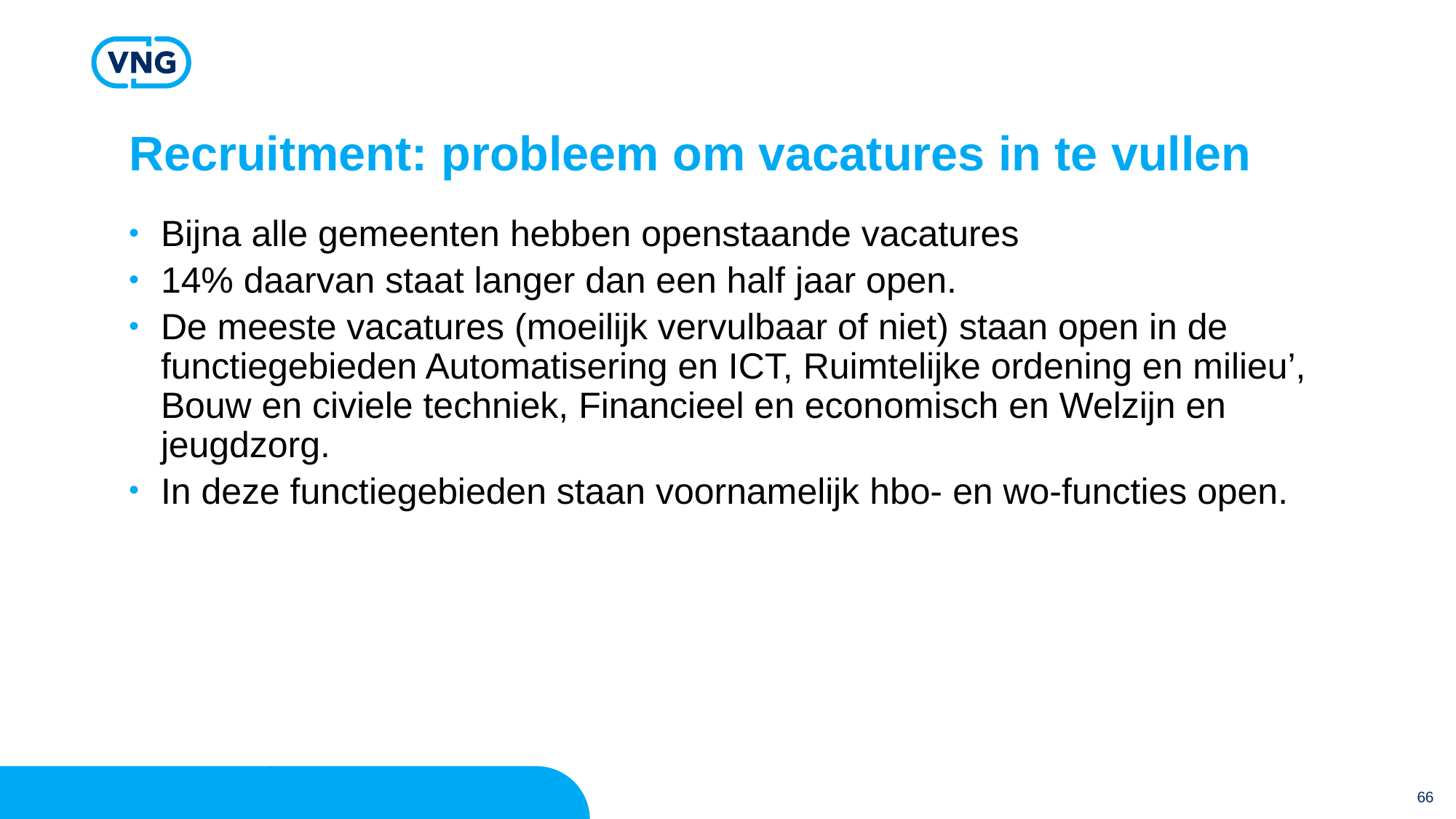

# Recruitment: probleem om vacatures in te vullen
Bijna alle gemeenten hebben openstaande vacatures
14% daarvan staat langer dan een half jaar open.
De meeste vacatures (moeilijk vervulbaar of niet) staan open in de functiegebieden Automatisering en ICT, Ruimtelijke ordening en milieu’, Bouw en civiele techniek, Financieel en economisch en Welzijn en jeugdzorg.
In deze functiegebieden staan voornamelijk hbo- en wo-functies open.

66